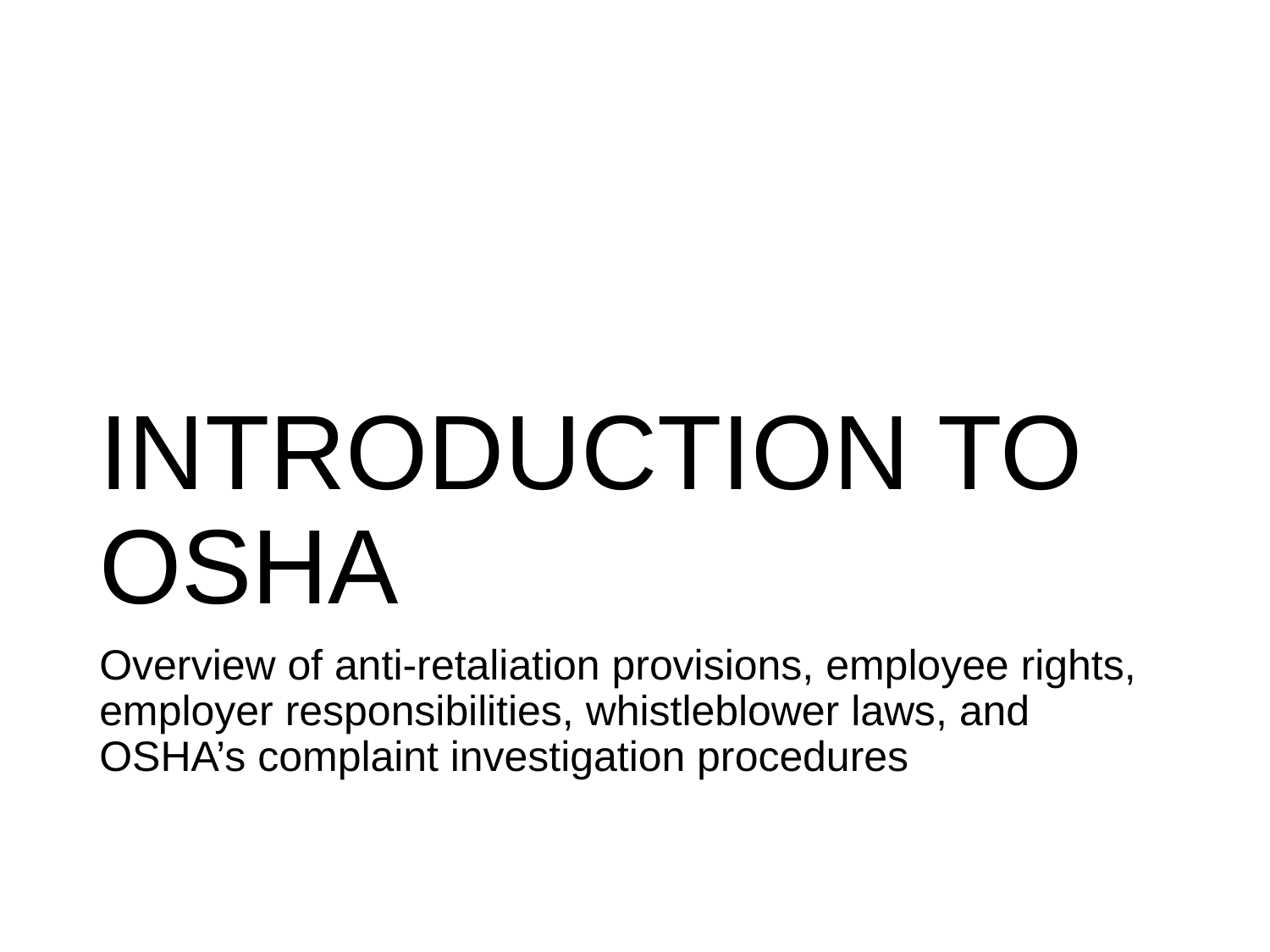

# Introduction to osha
Overview of anti-retaliation provisions, employee rights, employer responsibilities, whistleblower laws, and OSHA’s complaint investigation procedures
7